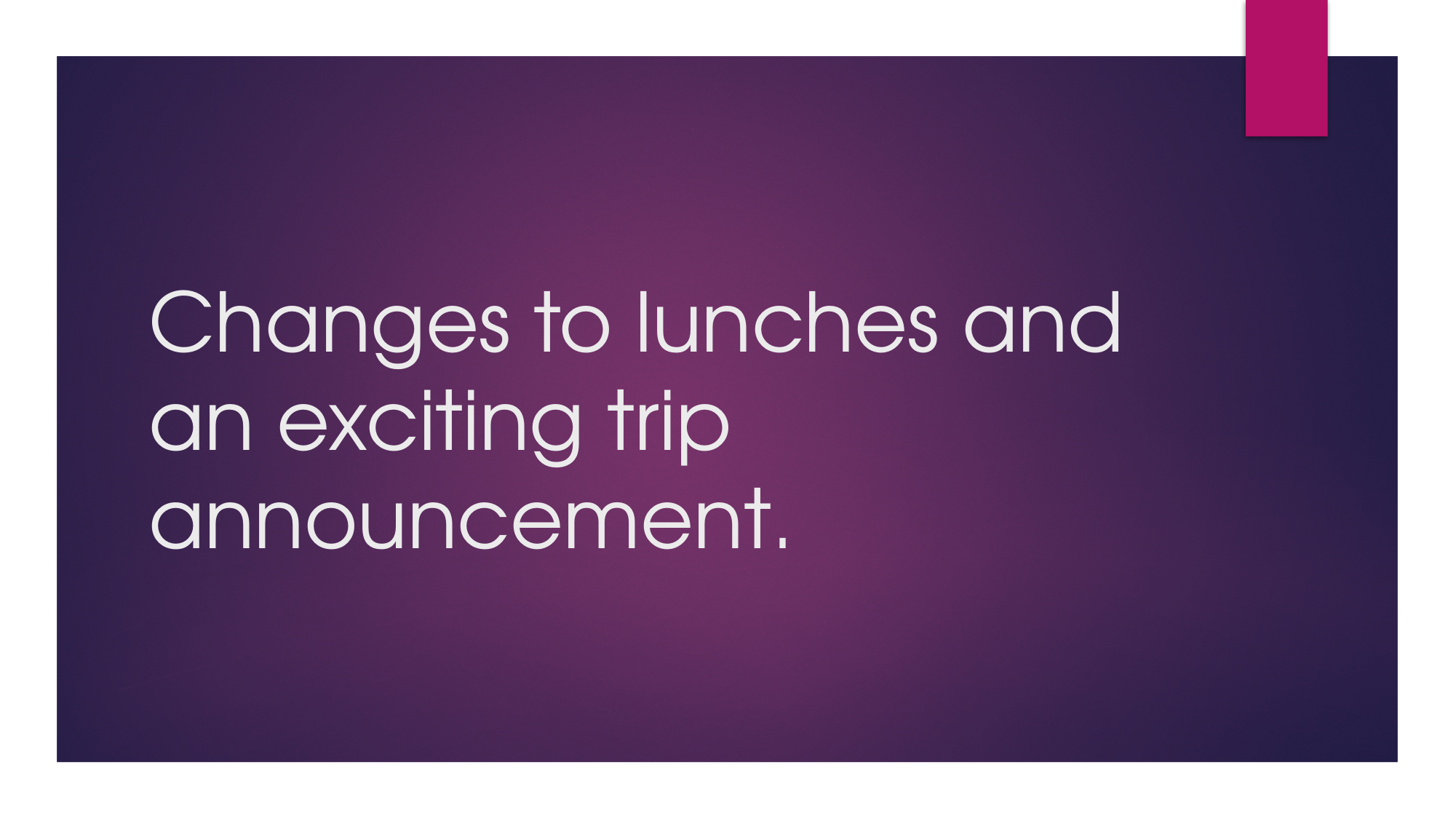

# Changes to lunches and an exciting trip announcement.